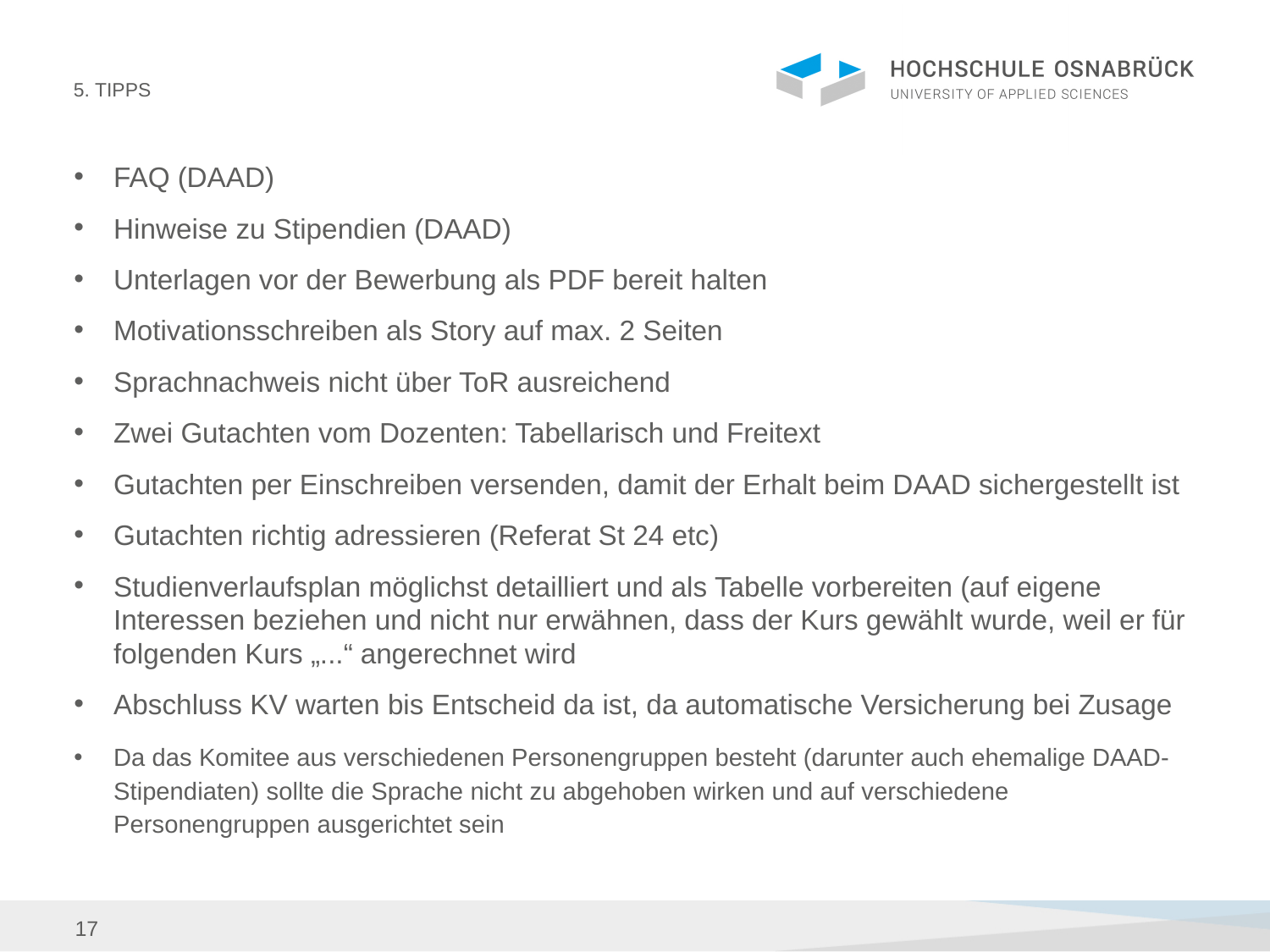

FAQ (DAAD)
Hinweise zu Stipendien (DAAD)
Unterlagen vor der Bewerbung als PDF bereit halten
Motivationsschreiben als Story auf max. 2 Seiten
Sprachnachweis nicht über ToR ausreichend
Zwei Gutachten vom Dozenten: Tabellarisch und Freitext
Gutachten per Einschreiben versenden, damit der Erhalt beim DAAD sichergestellt ist
Gutachten richtig adressieren (Referat St 24 etc)
Studienverlaufsplan möglichst detailliert und als Tabelle vorbereiten (auf eigene Interessen beziehen und nicht nur erwähnen, dass der Kurs gewählt wurde, weil er für folgenden Kurs „...“ angerechnet wird
Abschluss KV warten bis Entscheid da ist, da automatische Versicherung bei Zusage
Da das Komitee aus verschiedenen Personengruppen besteht (darunter auch ehemalige DAAD-Stipendiaten) sollte die Sprache nicht zu abgehoben wirken und auf verschiedene Personengruppen ausgerichtet sein

5. Tipps